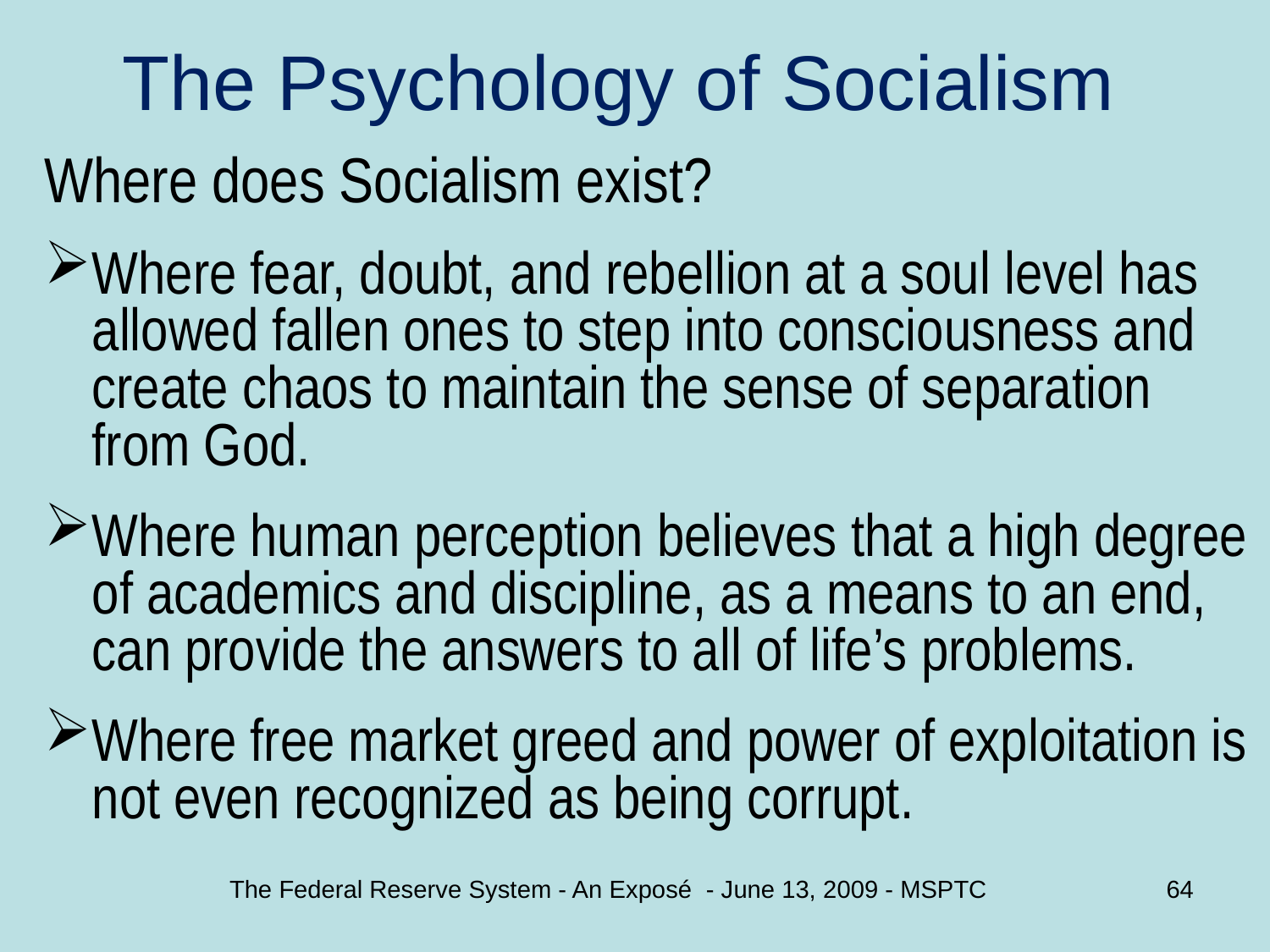

# The Psychology of Socialism
Where does Socialism exist?

Where fear, doubt, and rebellion at a soul level has allowed fallen ones to step into consciousness and create chaos to maintain the sense of separation from God.

Where human perception believes that a high degree of academics and discipline, as a means to an end, can provide the answers to all of life’s problems.

Where free market greed and power of exploitation is not even recognized as being corrupt.

The Federal Reserve System - An Exposé  - June 13, 2009 - MSPTC
64